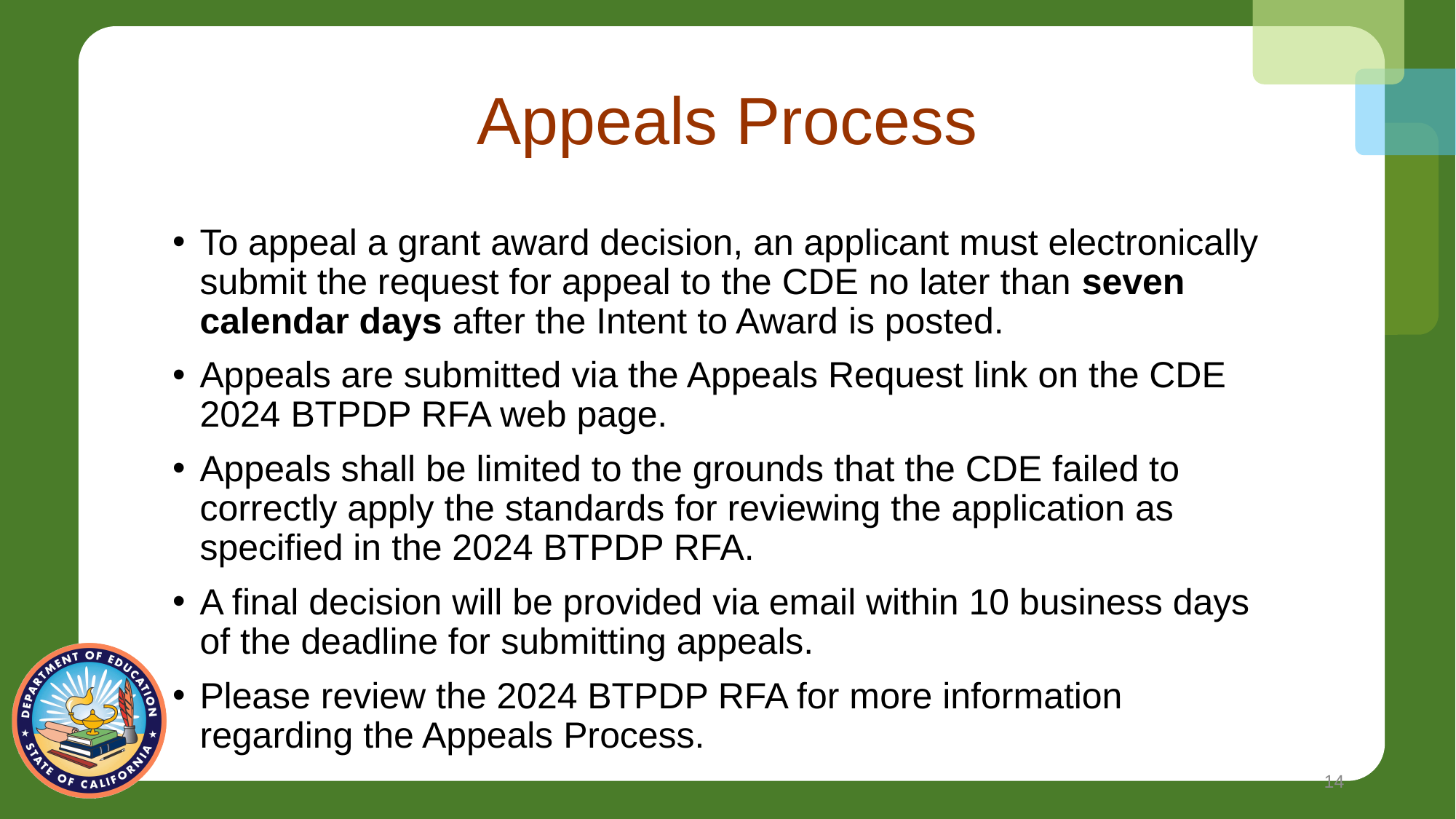

# Appeals Process
To appeal a grant award decision, an applicant must electronically submit the request for appeal to the CDE no later than seven calendar days after the Intent to Award is posted.
Appeals are submitted via the Appeals Request link on the CDE 2024 BTPDP RFA web page.
Appeals shall be limited to the grounds that the CDE failed to correctly apply the standards for reviewing the application as specified in the 2024 BTPDP RFA.
A final decision will be provided via email within 10 business days of the deadline for submitting appeals.
Please review the 2024 BTPDP RFA for more information regarding the Appeals Process.
14